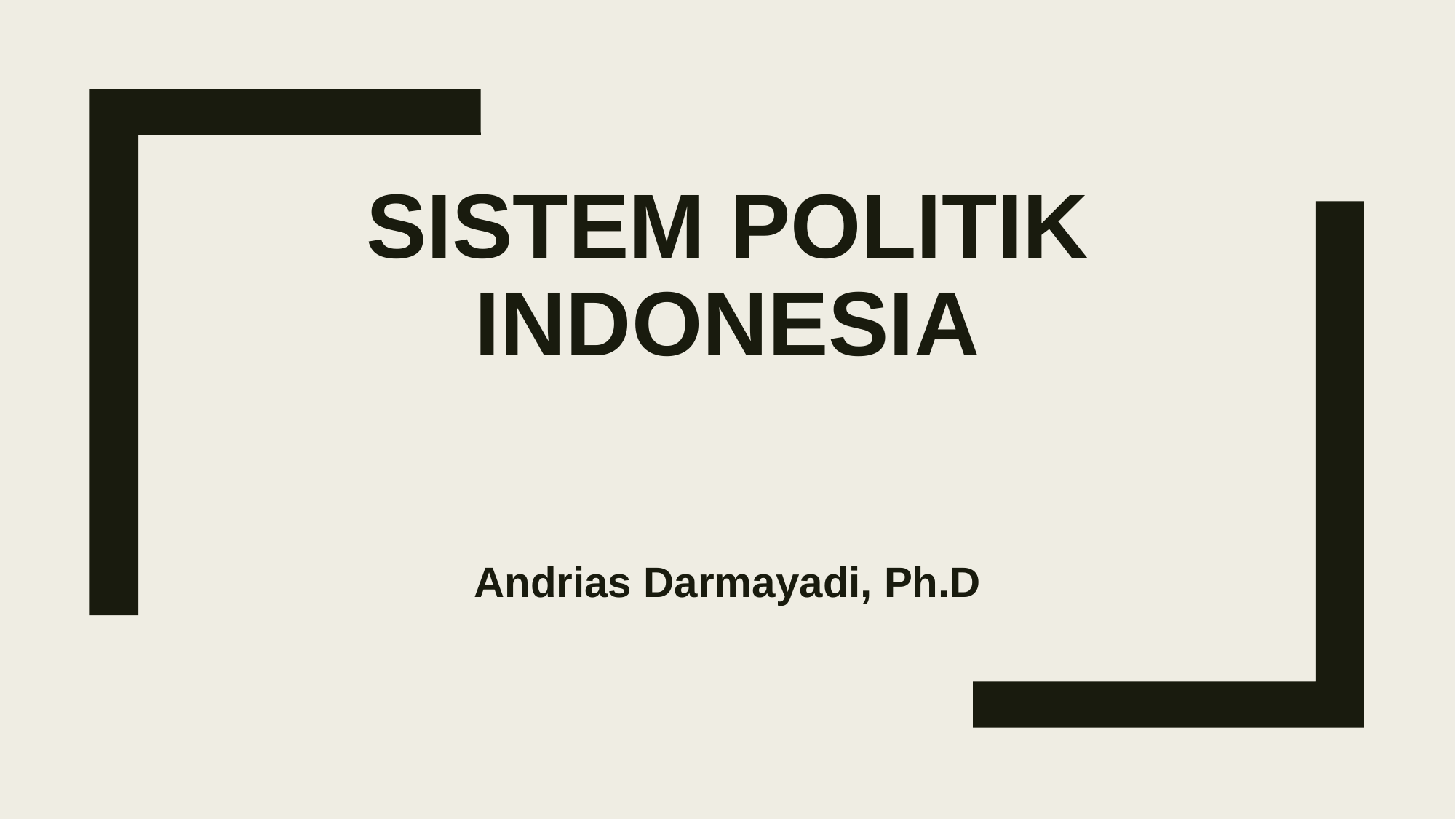

# Sistem politik indonesia
Andrias Darmayadi, Ph.D